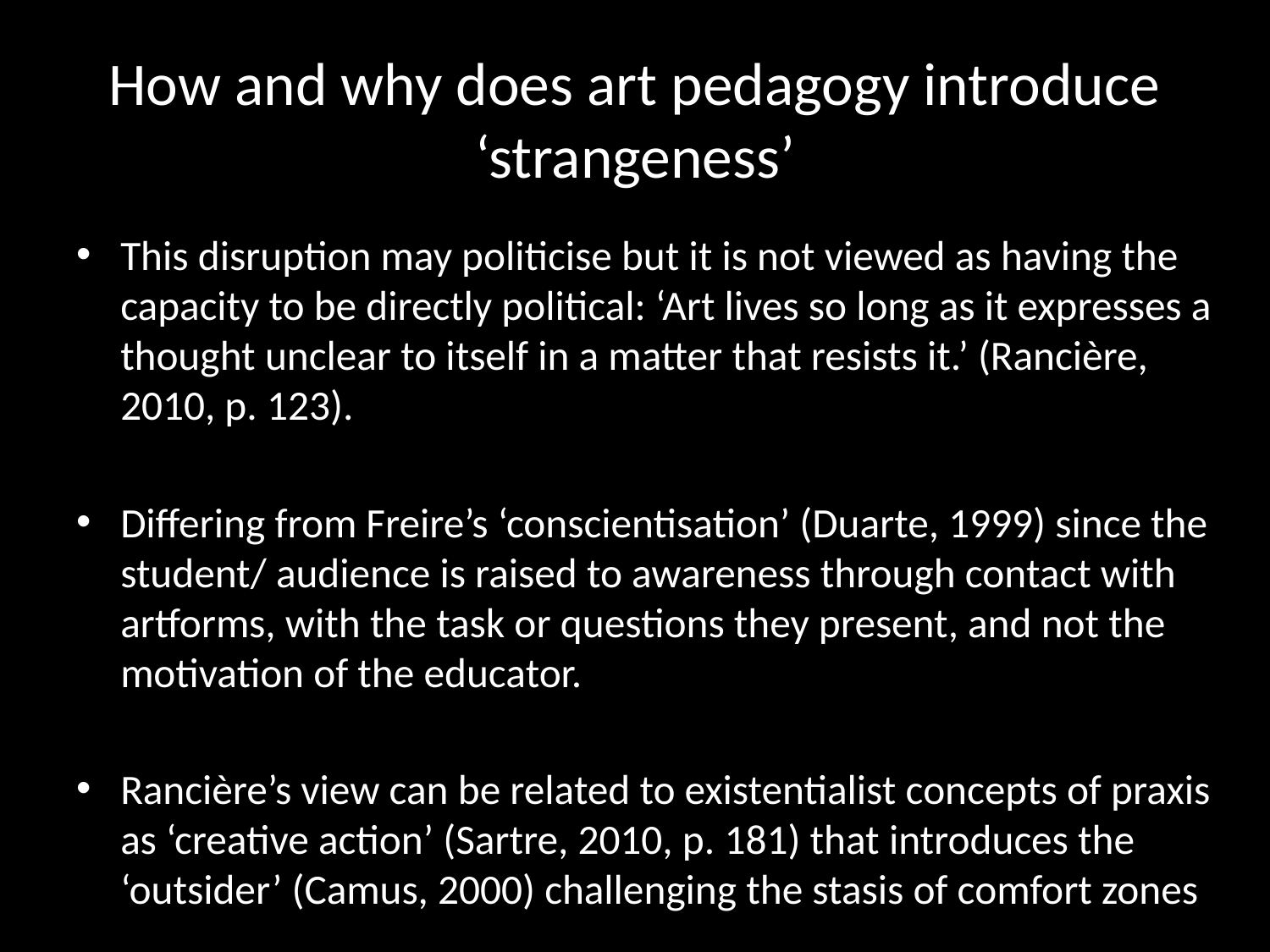

# How and why does art pedagogy introduce ‘strangeness’
This disruption may politicise but it is not viewed as having the capacity to be directly political: ‘Art lives so long as it expresses a thought unclear to itself in a matter that resists it.’ (Rancière, 2010, p. 123).

Differing from Freire’s ‘conscientisation’ (Duarte, 1999) since the student/ audience is raised to awareness through contact with artforms, with the task or questions they present, and not the motivation of the educator.

Rancière’s view can be related to existentialist concepts of praxis as ‘creative action’ (Sartre, 2010, p. 181) that introduces the ‘outsider’ (Camus, 2000) challenging the stasis of comfort zones